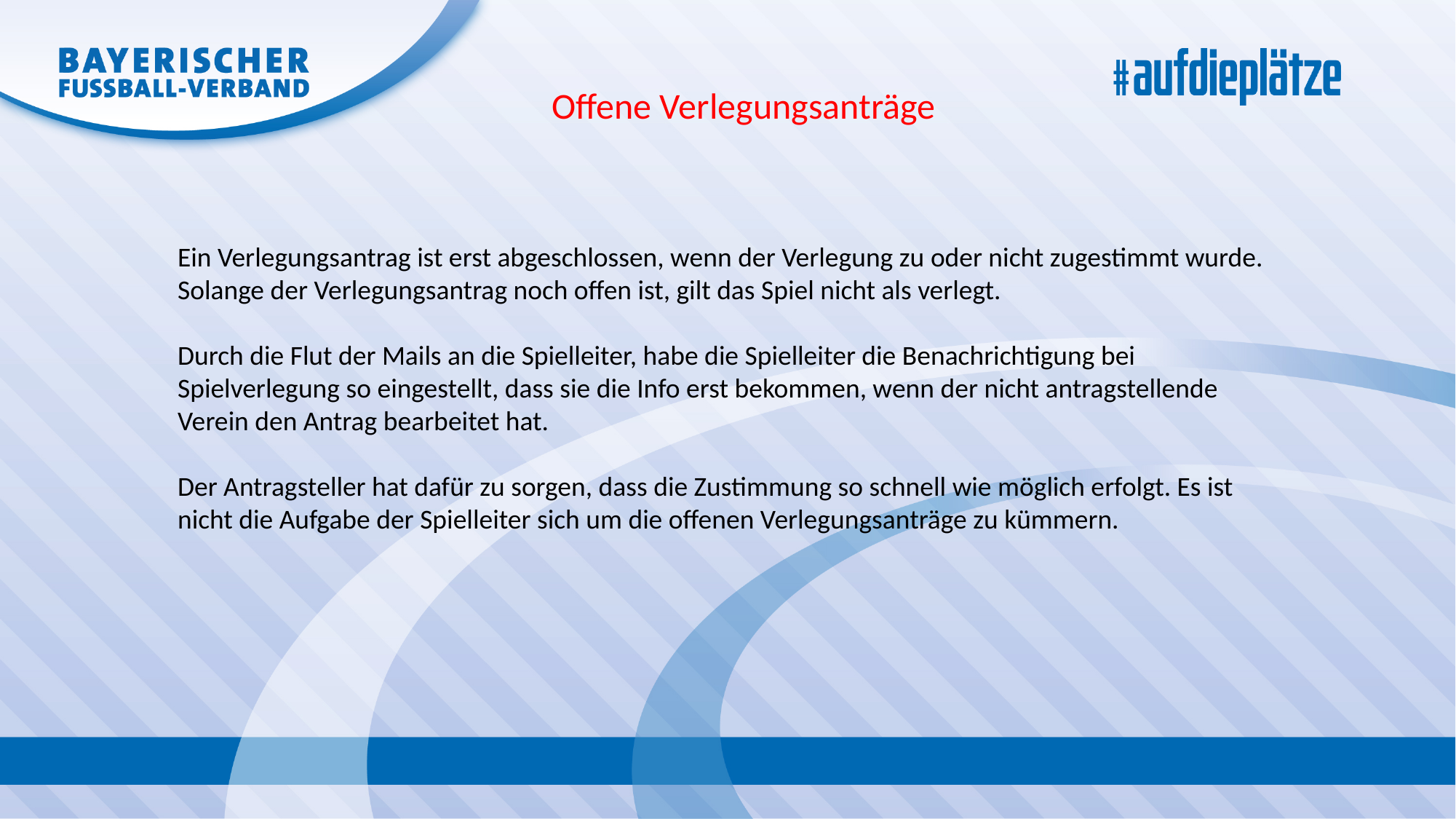

Offene Verlegungsanträge

Ein Verlegungsantrag ist erst abgeschlossen, wenn der Verlegung zu oder nicht zugestimmt wurde. Solange der Verlegungsantrag noch offen ist, gilt das Spiel nicht als verlegt.

Durch die Flut der Mails an die Spielleiter, habe die Spielleiter die Benachrichtigung bei Spielverlegung so eingestellt, dass sie die Info erst bekommen, wenn der nicht antragstellende Verein den Antrag bearbeitet hat.

Der Antragsteller hat dafür zu sorgen, dass die Zustimmung so schnell wie möglich erfolgt. Es ist nicht die Aufgabe der Spielleiter sich um die offenen Verlegungsanträge zu kümmern.